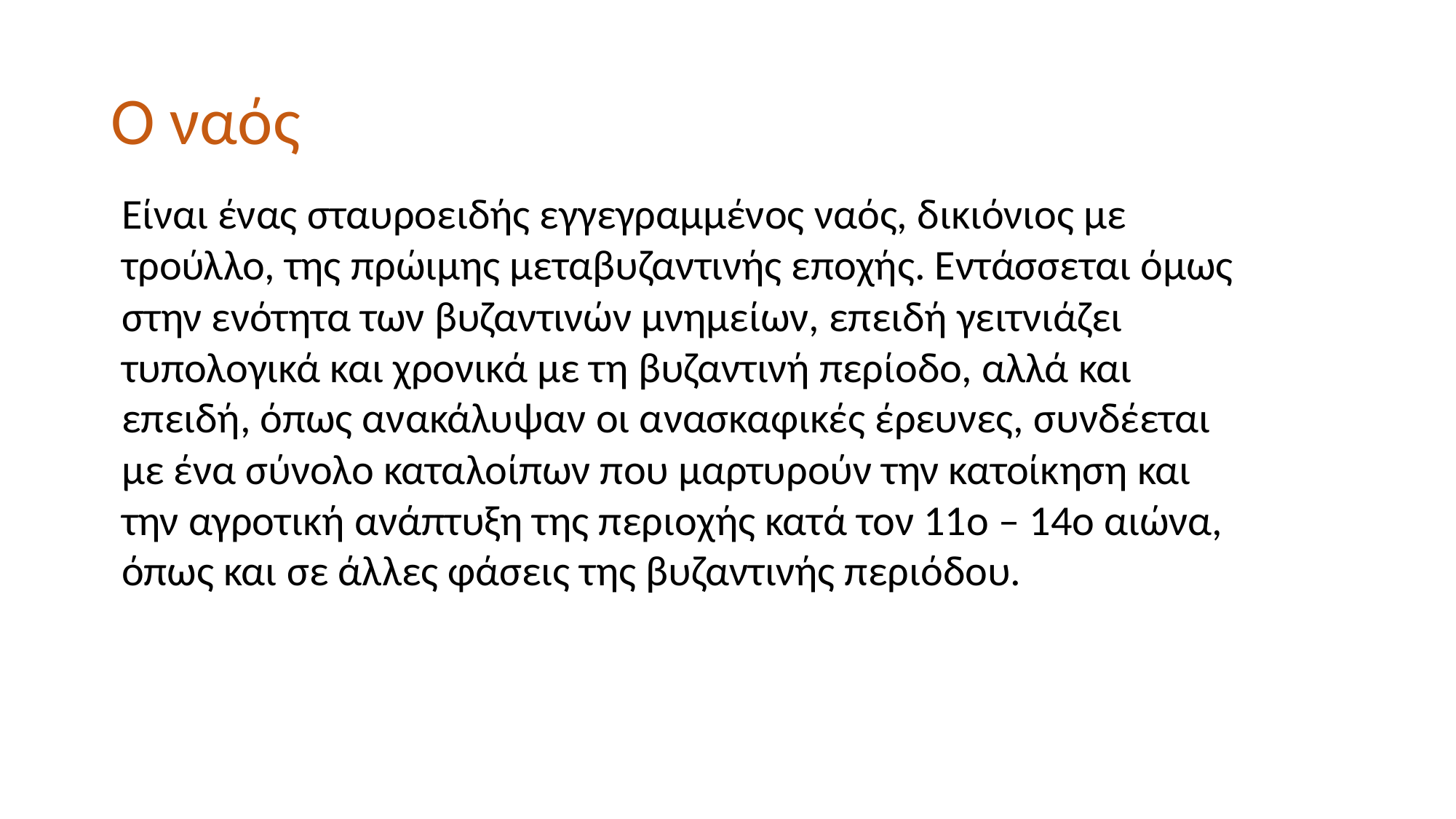

# Ο ναός
Είναι ένας σταυροειδής εγγεγραμμένος ναός, δικιόνιος με τρούλλο, της πρώιμης μεταβυζαντινής εποχής. Εντάσσεται όμως στην ενότητα των βυζαντινών μνημείων, επειδή γειτνιάζει τυπολογικά και χρονικά με τη βυζαντινή περίοδο, αλλά και επειδή, όπως ανακάλυψαν οι ανασκαφικές έρευνες, συνδέεται με ένα σύνολο καταλοίπων που μαρτυρούν την κατοίκηση και την αγροτική ανάπτυξη της περιοχής κατά τον 11ο – 14ο αιώνα, όπως και σε άλλες φάσεις της βυζαντινής περιόδου.